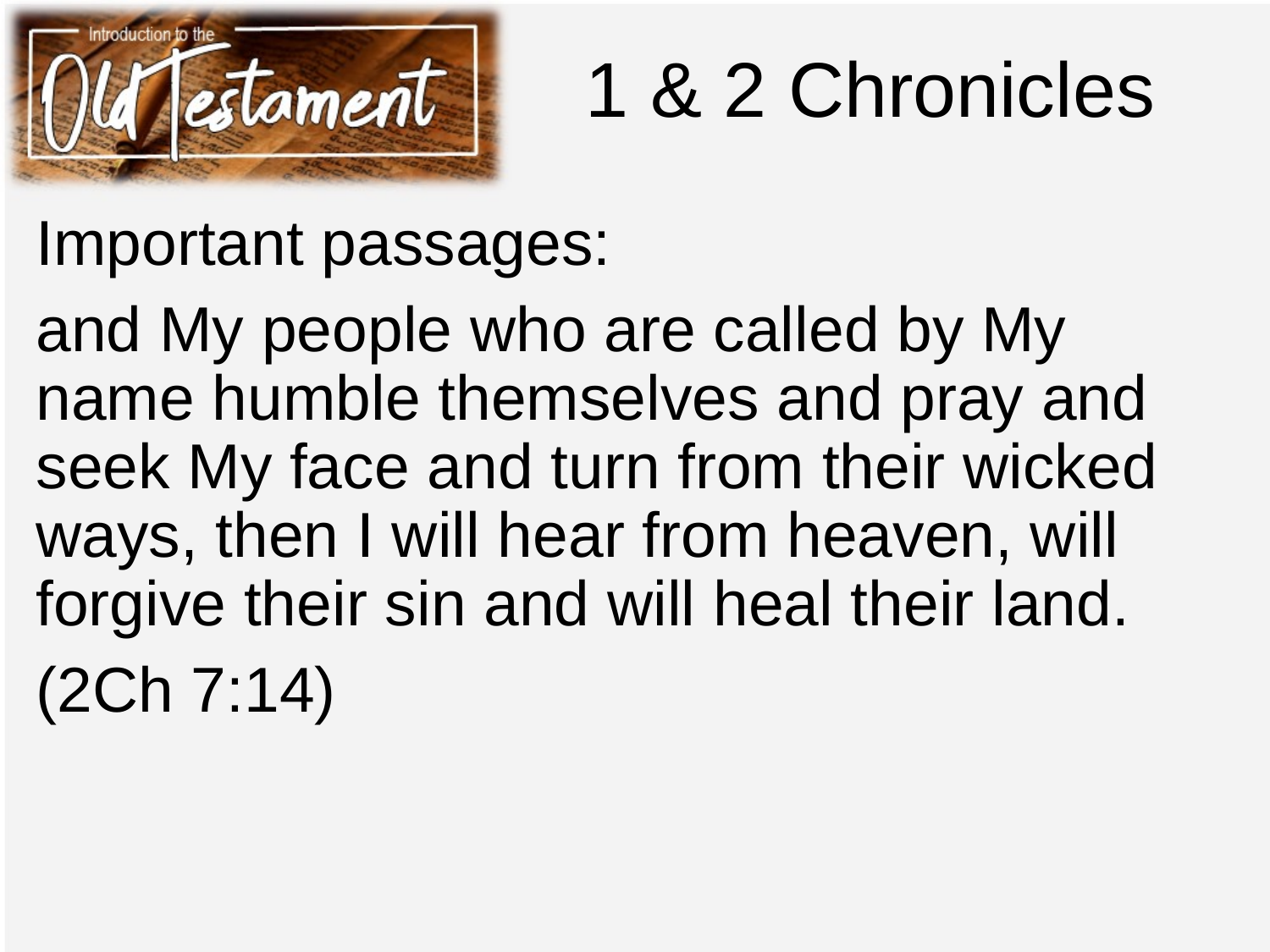

# 1 & 2 Chronicles
Important passages:
and My people who are called by My name humble themselves and pray and seek My face and turn from their wicked ways, then I will hear from heaven, will forgive their sin and will heal their land.
(2Ch 7:14)